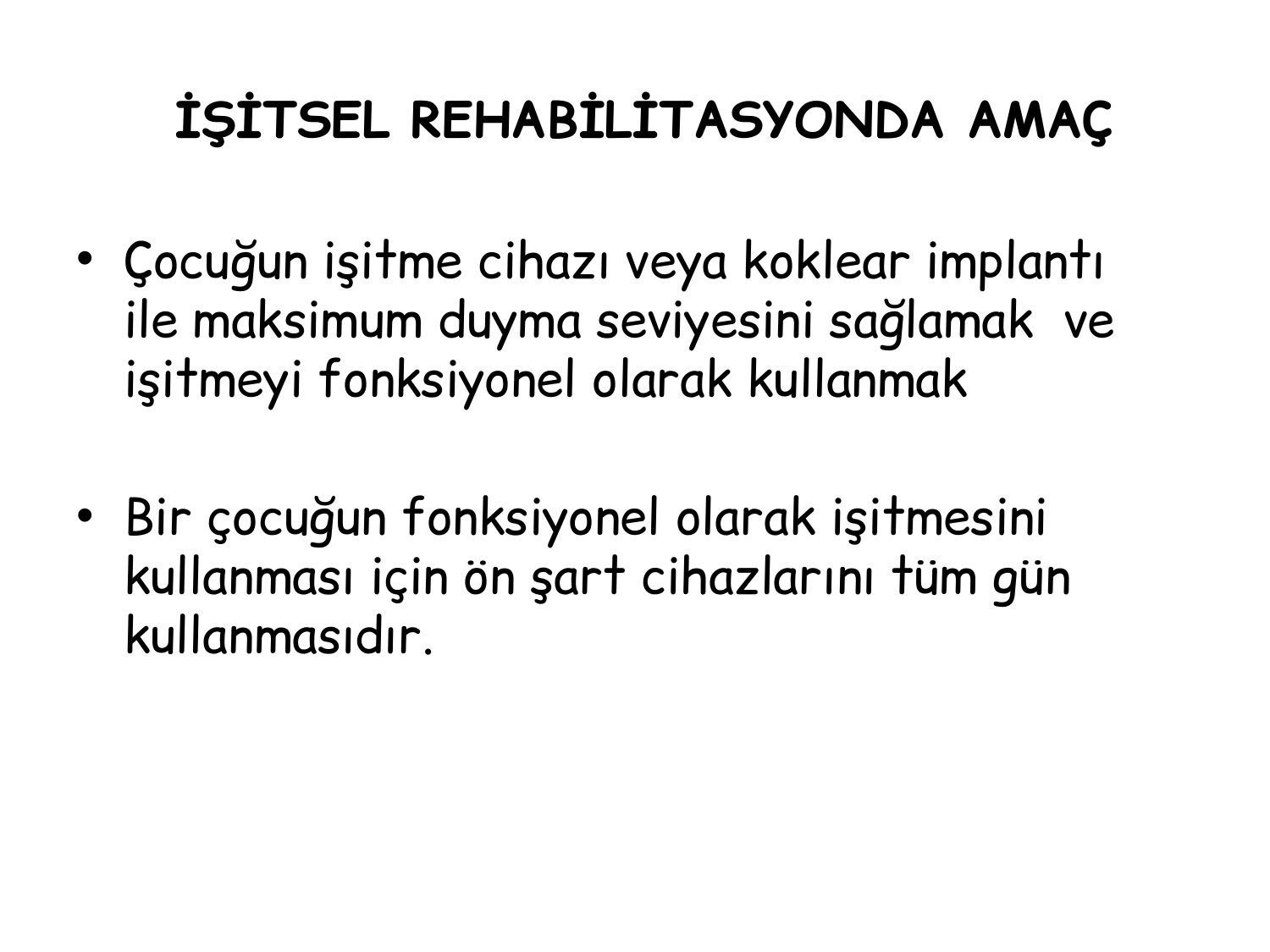

# İŞİTSEL REHABİLİTASYONDA AMAÇ
Çocuğun işitme cihazı veya koklear implantı ile maksimum duyma seviyesini sağlamak  ve işitmeyi fonksiyonel olarak kullanmak

Bir çocuğun fonksiyonel olarak işitmesini kullanması için ön şart cihazlarını tüm gün kullanmasıdır.